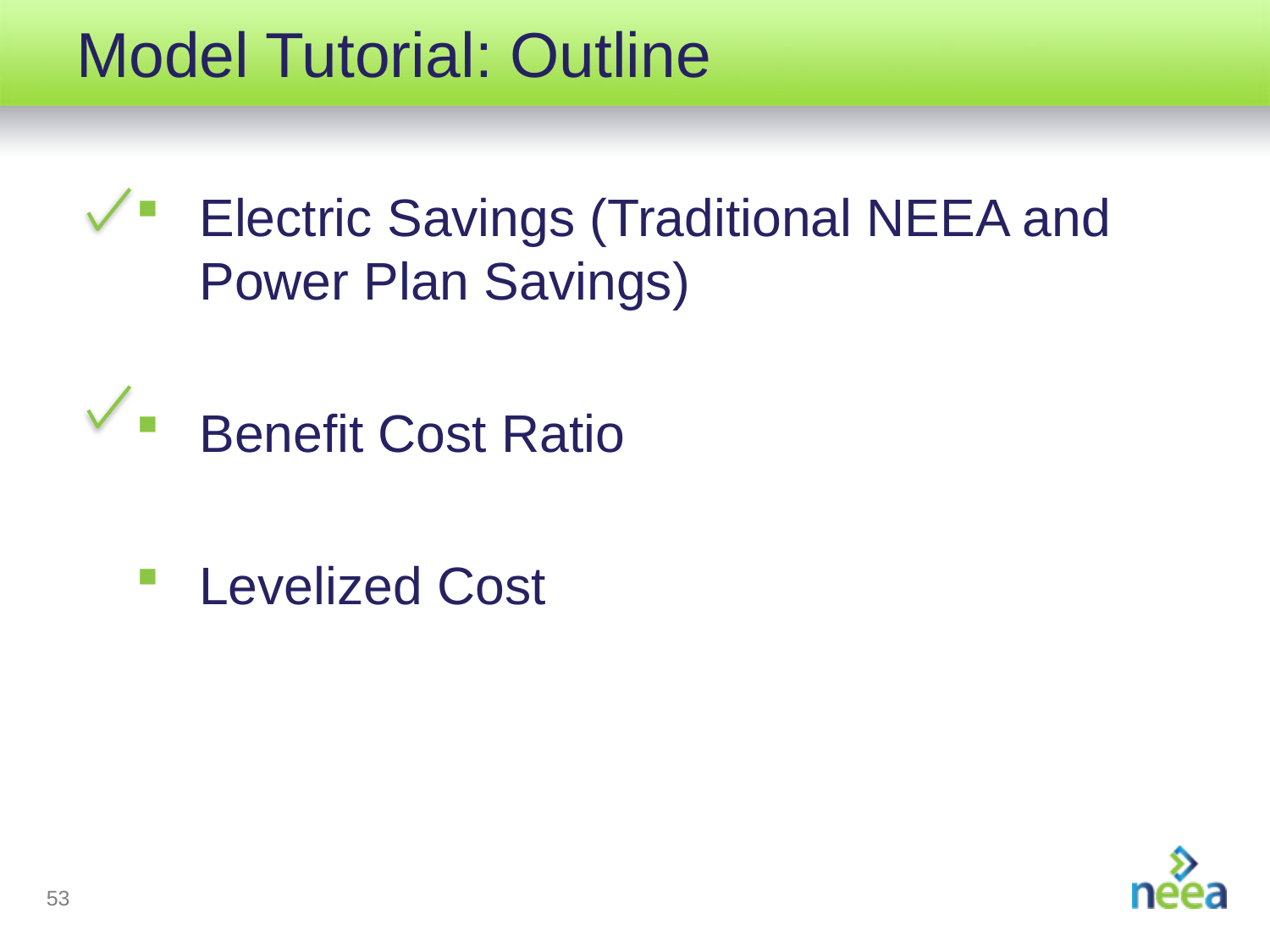

# Model Tutorial: Outline
Electric Savings (Traditional NEEA and Power Plan Savings)

Benefit Cost Ratio

Levelized Cost